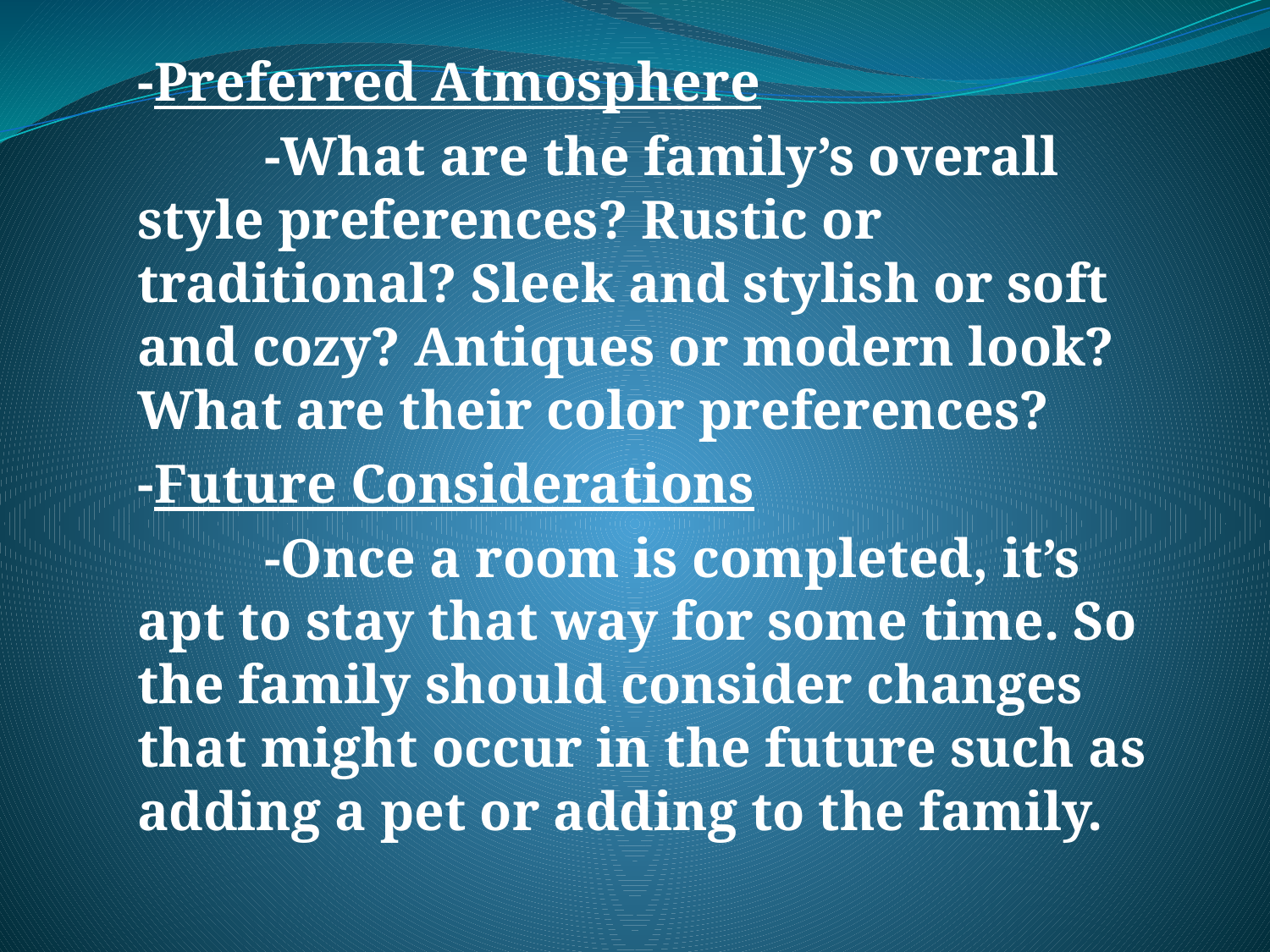

-Preferred Atmosphere
	-What are the family’s overall style preferences? Rustic or traditional? Sleek and stylish or soft and cozy? Antiques or modern look? What are their color preferences?
-Future Considerations
	-Once a room is completed, it’s apt to stay that way for some time. So the family should consider changes that might occur in the future such as adding a pet or adding to the family.